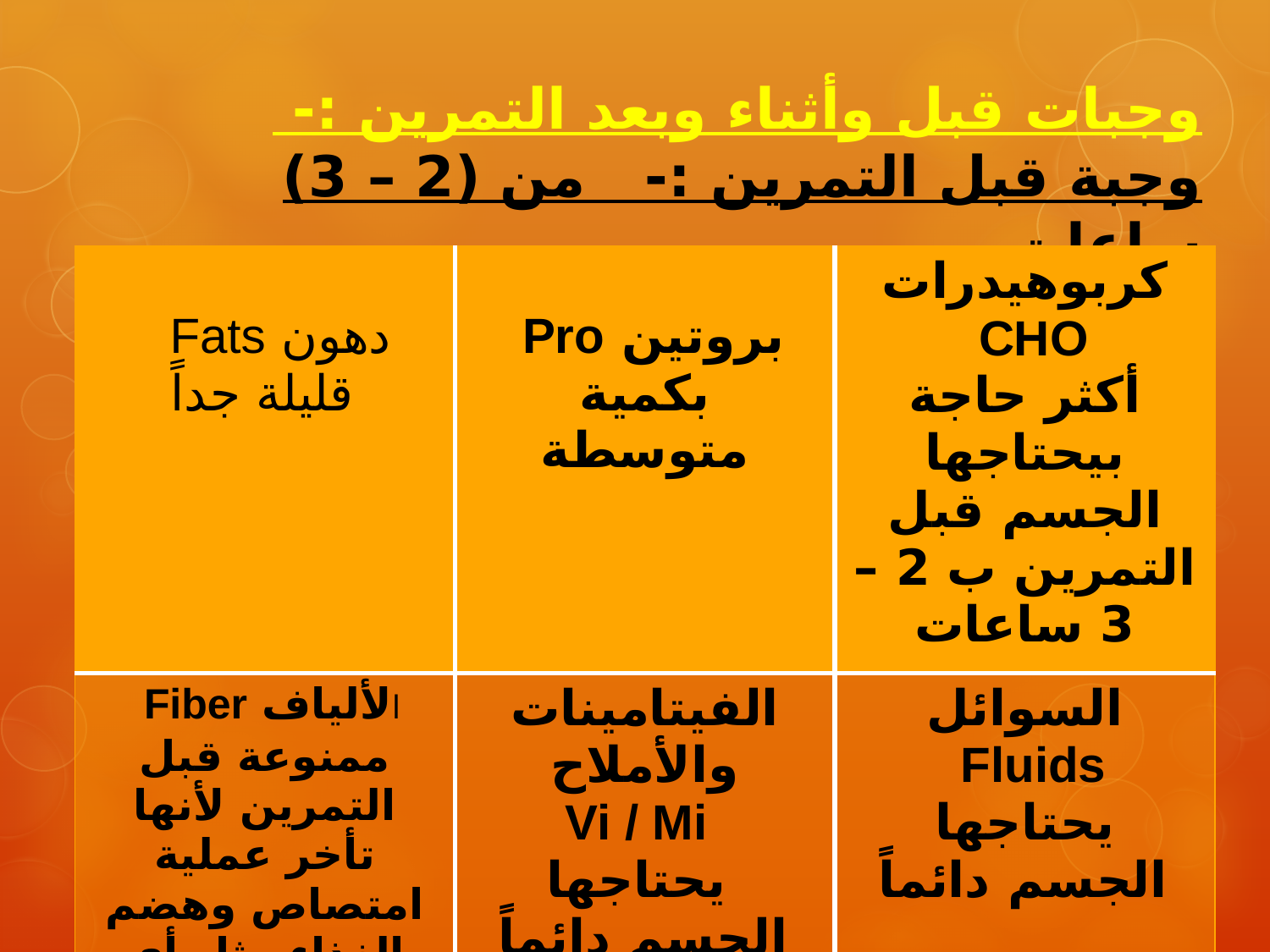

وجبات قبل وأثناء وبعد التمرين :-
وجبة قبل التمرين :-   من (2 – 3) ساعات
| دهون Fats قليلة جداً | بروتين Pro بكمية متوسطة | كربوهيدرات CHO أكثر حاجة بيحتاجها الجسم قبل التمرين ب 2 – 3 ساعات |
| --- | --- | --- |
| الألياف Fiber ممنوعة قبل التمرين لأنها تأخر عملية امتصاص وهضم الغذاء مثل أي فاكهه بها ألياف مثل : التفاح – البطيخ – البطاطا – العدس – الخرشوف . | الفيتامينات والأملاح Vi / Mi يحتاجها الجسم دائماً | السوائل Fluids يحتاجها الجسم دائماً |